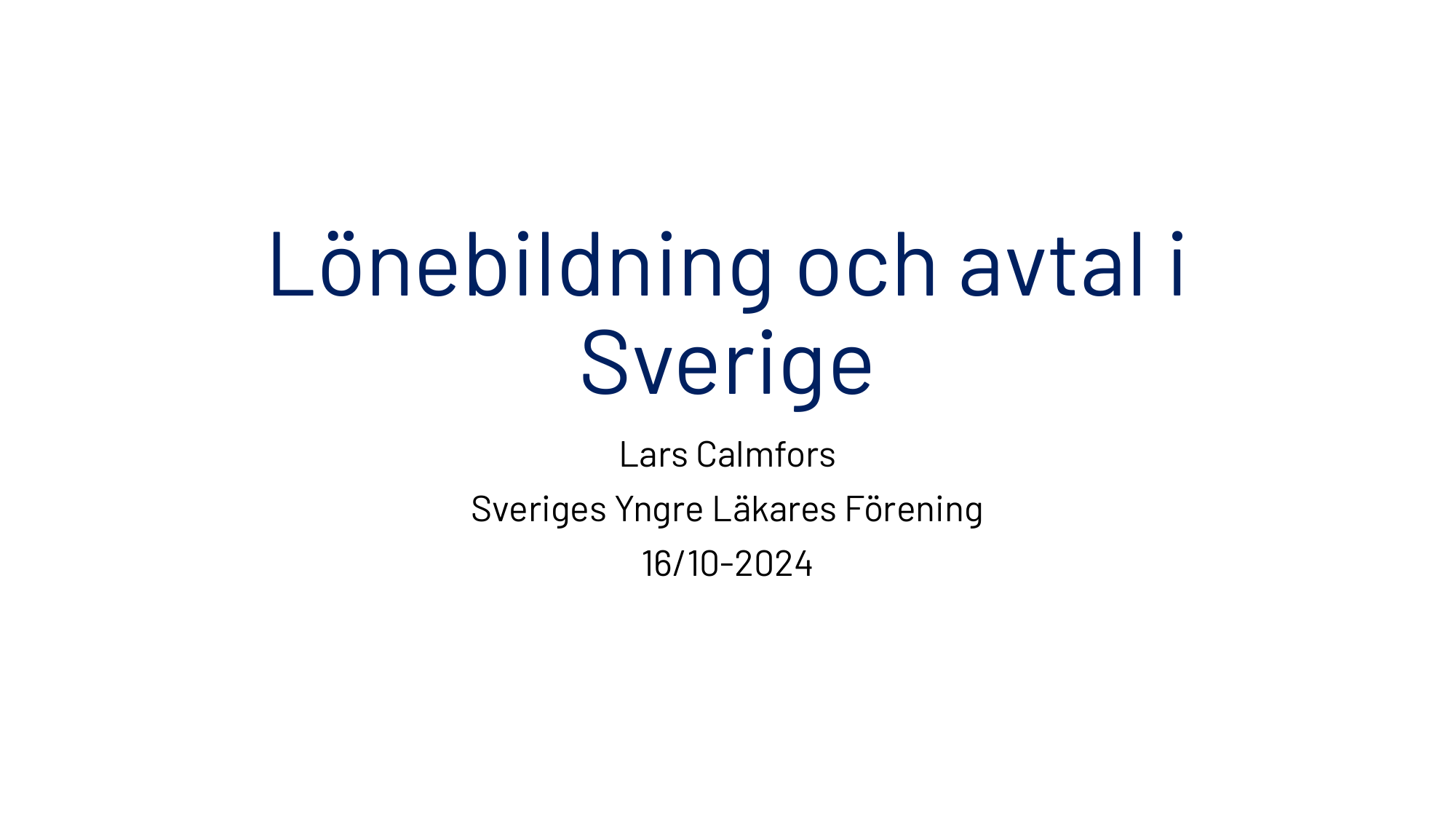

# Lönebildning och avtal i Sverige
Lars Calmfors
Sveriges Yngre Läkares Förening
16/10-2024